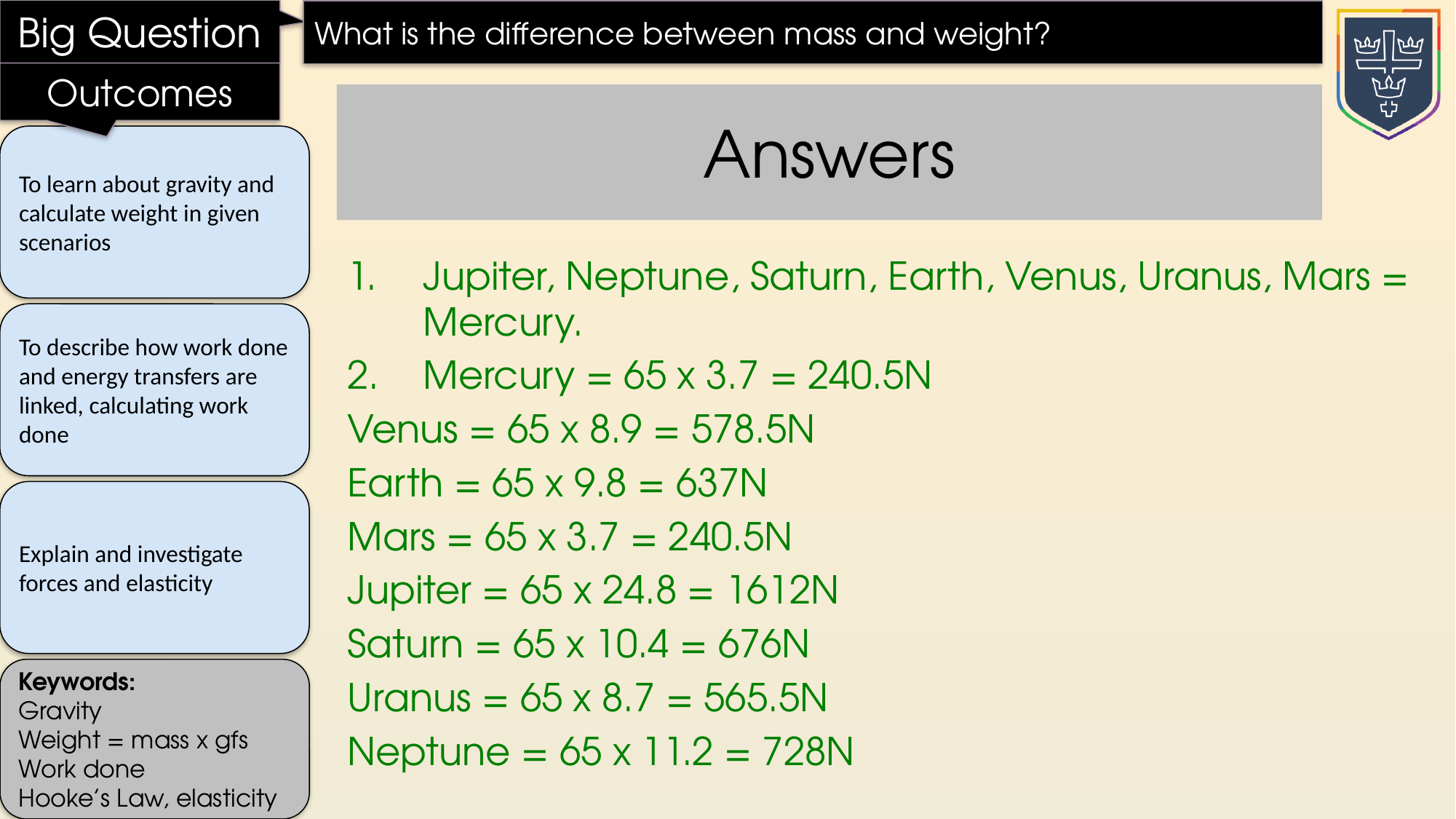

Answers
Jupiter, Neptune, Saturn, Earth, Venus, Uranus, Mars = Mercury.
Mercury = 65 x 3.7 = 240.5N
Venus = 65 x 8.9 = 578.5N
Earth = 65 x 9.8 = 637N
Mars = 65 x 3.7 = 240.5N
Jupiter = 65 x 24.8 = 1612N
Saturn = 65 x 10.4 = 676N
Uranus = 65 x 8.7 = 565.5N
Neptune = 65 x 11.2 = 728N